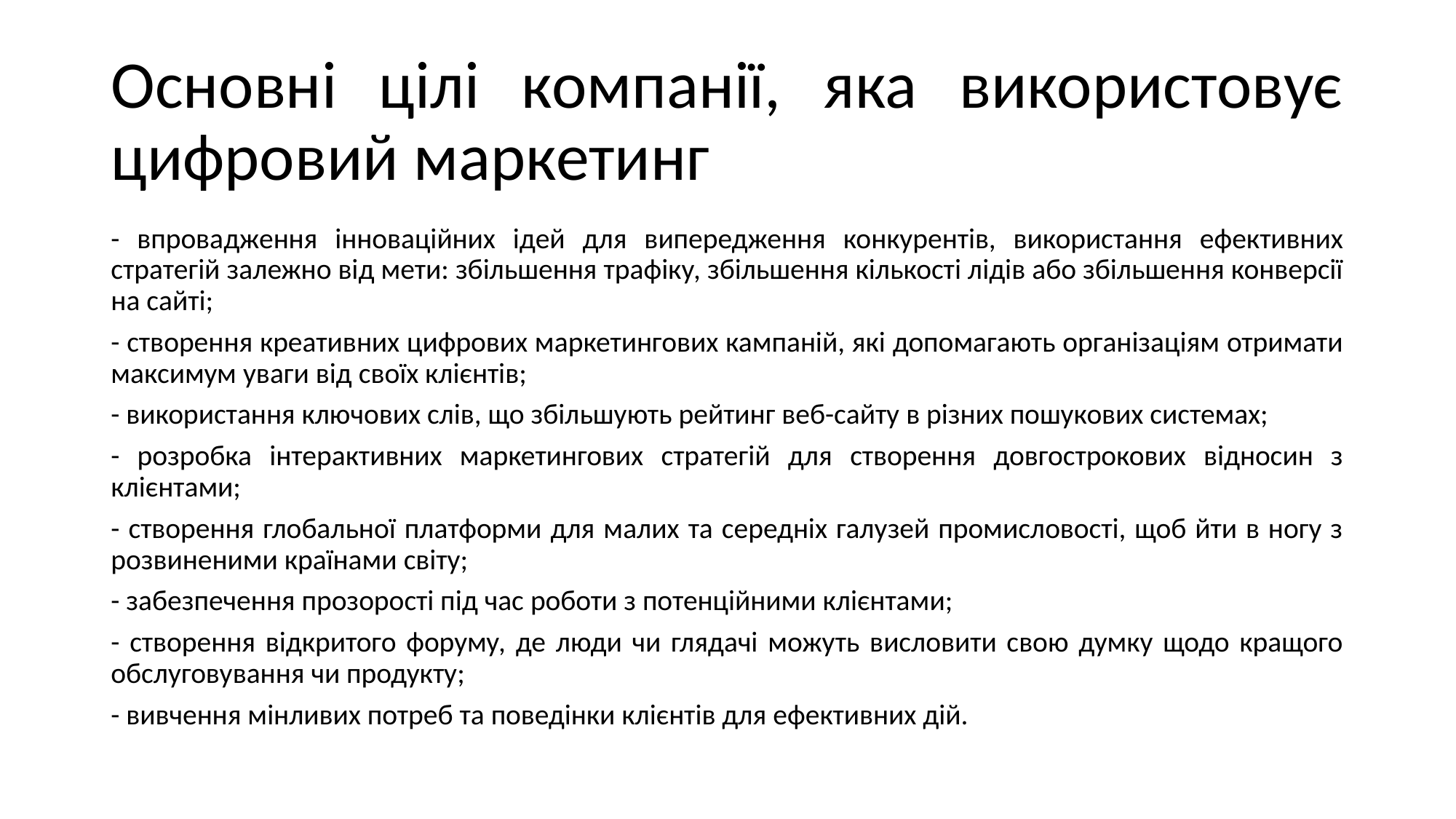

# Основні цілі компанії, яка використовує цифровий маркетинг
- впровадження інноваційних ідей для випередження конкурентів, використання ефективних стратегій залежно від мети: збільшення трафіку, збільшення кількості лідів або збільшення конверсії на сайті;
- створення креативних цифрових маркетингових кампаній, які допомагають організаціям отримати максимум уваги від своїх клієнтів;
- використання ключових слів, що збільшують рейтинг веб-сайту в різних пошукових системах;
- розробка інтерактивних маркетингових стратегій для створення довгострокових відносин з клієнтами;
- створення глобальної платформи для малих та середніх галузей промисловості, щоб йти в ногу з розвиненими країнами світу;
- забезпечення прозорості під час роботи з потенційними клієнтами;
- створення відкритого форуму, де люди чи глядачі можуть висловити свою думку щодо кращого обслуговування чи продукту;
- вивчення мінливих потреб та поведінки клієнтів для ефективних дій.